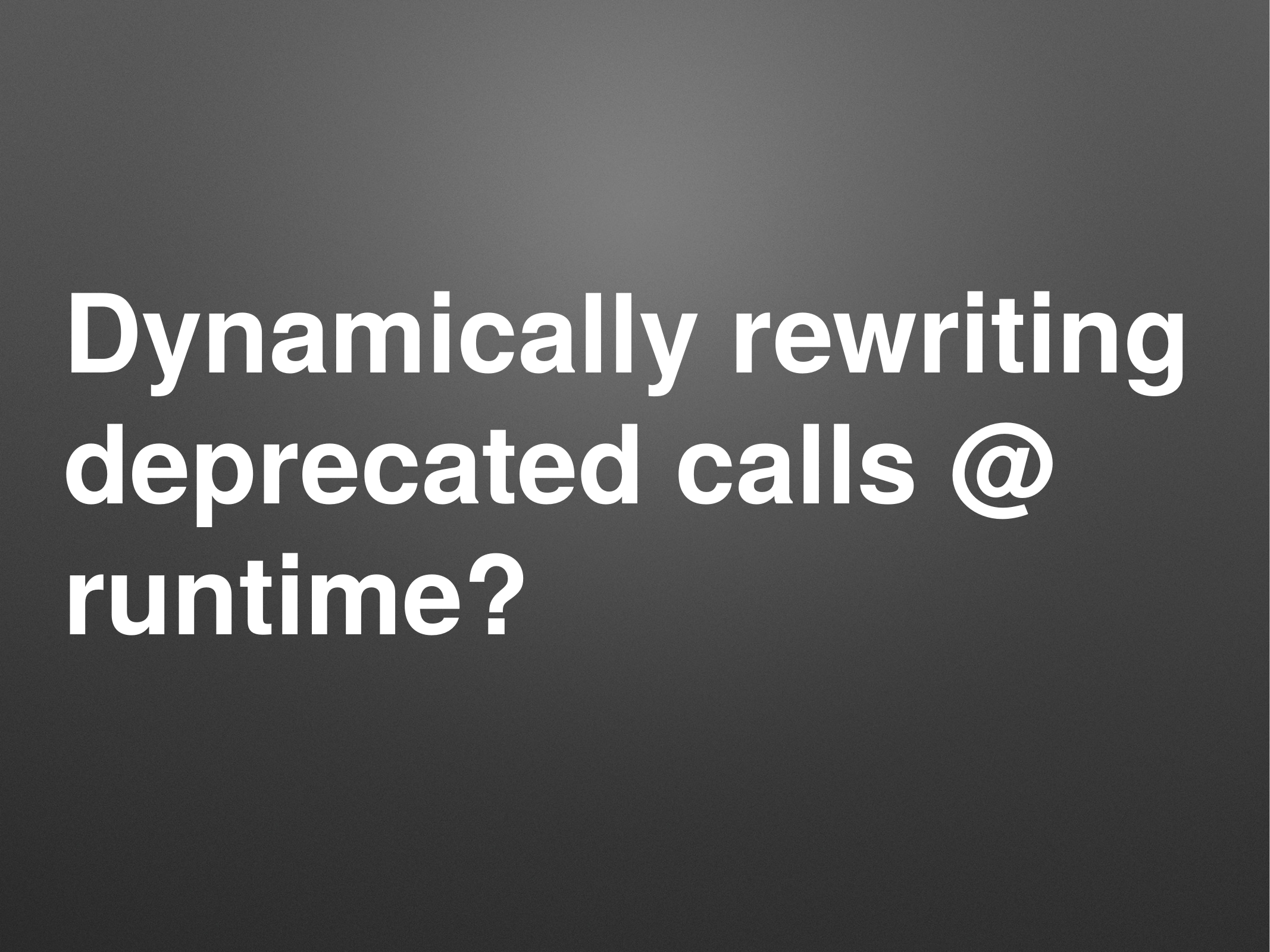

# Dynamically rewriting deprecated calls @ runtime?